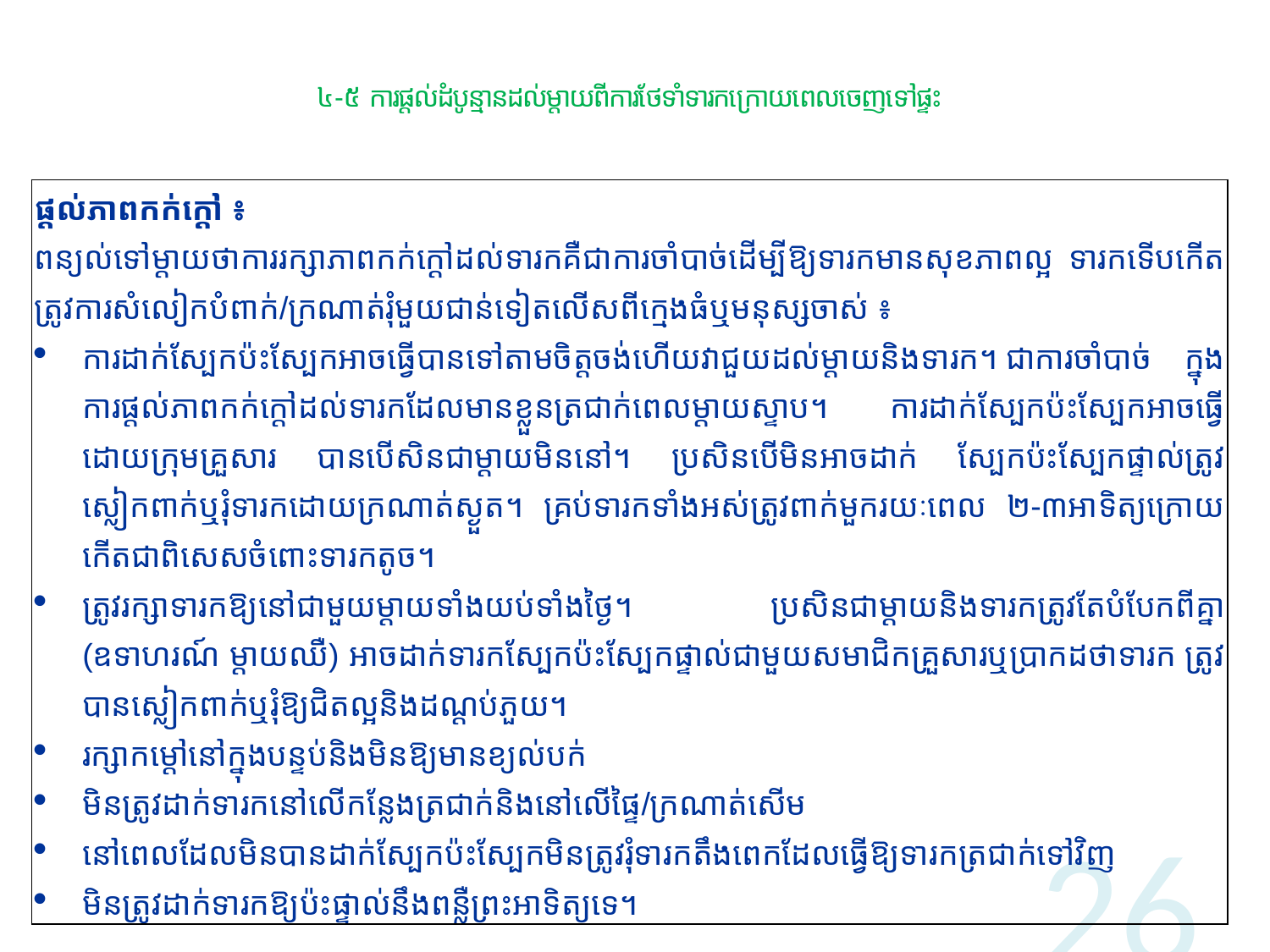

# ៤-៥  ការផ្ដល់ដំបូន្មានដល់ម្តាយពីការថែទាំទារកក្រោយពេលចេញទៅផ្ទះ
| ផ្ដល់ភាពកក់ក្ដៅ ៖ ពន្យល់ទៅម្ដាយថាការរក្សាភាពកក់ក្ដៅដល់ទារកគឺជាការចាំបាច់ដើម្បីឱ្យទារកមានសុខភាពល្អ ទារកទើបកើតត្រូវការសំលៀកបំពាក់/ក្រណាត់រុំមួយជាន់ទៀតលើសពីក្មេងធំឬមនុស្សចាស់ ៖ ការដាក់ស្បែកប៉ះស្បែកអាចធ្វើបានទៅតាមចិត្ដចង់ហើយវាជួយដល់ម្ដាយនិងទារក។ ជាការចាំបាច់ ក្នុងការផ្ដល់ភាពកក់ក្ដៅដល់ទារកដែលមានខ្លួនត្រជាក់ពេលម្ដាយស្ទាប។ ការដាក់ស្បែកប៉ះស្បែកអាចធ្វើដោយក្រុមគ្រួសារ បានបើសិនជាម្តាយមិននៅ។ ប្រសិនបើមិនអាចដាក់ ស្បែកប៉ះស្បែកផ្ទាល់ត្រូវស្លៀកពាក់ឬរុំទារកដោយក្រណាត់ស្ងួត។ គ្រប់ទារកទាំងអស់ត្រូវពាក់មួករយៈពេល ២-៣អាទិត្យក្រោយកើតជាពិសេសចំពោះទារកតូច។ ត្រូវរក្សាទារកឱ្យនៅជាមួយម្ដាយទាំងយប់ទាំងថ្ងៃ។ ប្រសិនជាម្ដាយនិងទារកត្រូវតែបំបែកពីគ្នា (ឧទាហរណ៍ ម្ដាយឈឺ) អាចដាក់ទារកស្បែកប៉ះស្បែកផ្ទាល់ជាមួយសមាជិកគ្រួសារឬប្រាកដថាទារក ត្រូវបានស្លៀកពាក់ឬរុំឱ្យជិតល្អនិងដណ្ដប់ភួយ។ រក្សាកម្តៅនៅក្នុងបន្ទប់និងមិនឱ្យមានខ្យល់បក់ មិនត្រូវដាក់ទារកនៅលើកន្លែងត្រជាក់និងនៅលើផ្ទៃ/ក្រណាត់សើម នៅពេលដែលមិនបានដាក់ស្បែកប៉ះស្បែកមិនត្រូវរុំទារកតឹងពេកដែលធ្វើឱ្យទារកត្រជាក់ទៅវិញ មិនត្រូវដាក់ទារកឱ្យប៉ះផ្ទាល់នឹងពន្លឺព្រះអាទិត្យទេ។ |
| --- |
26